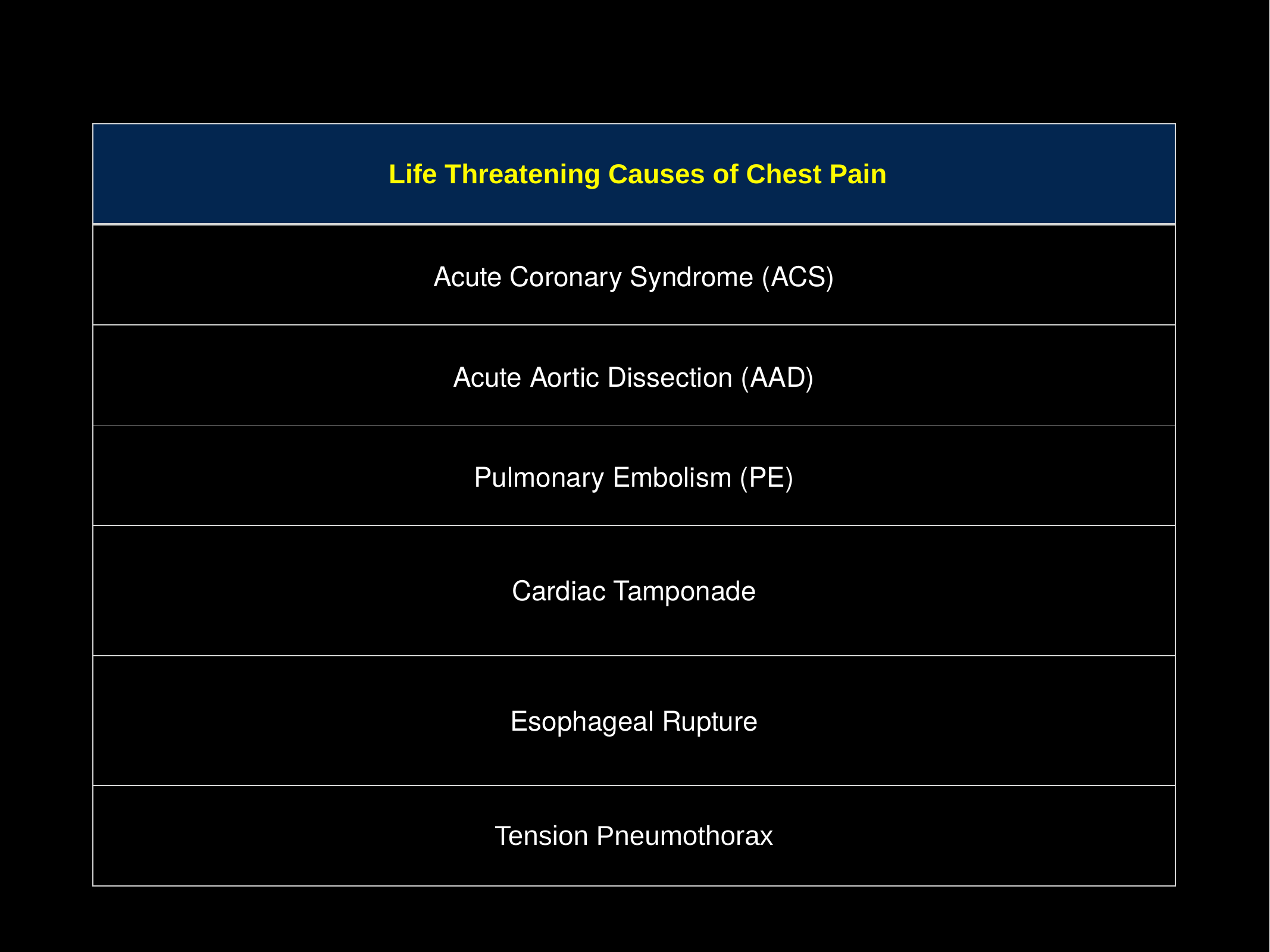

| Life Threatening Causes of Chest Pain |
| --- |
| Acute Coronary Syndrome (ACS) |
| Acute Aortic Dissection (AAD) |
| Pulmonary Embolism (PE) |
| Cardiac Tamponade |
| Esophageal Rupture |
| Tension Pneumothorax |